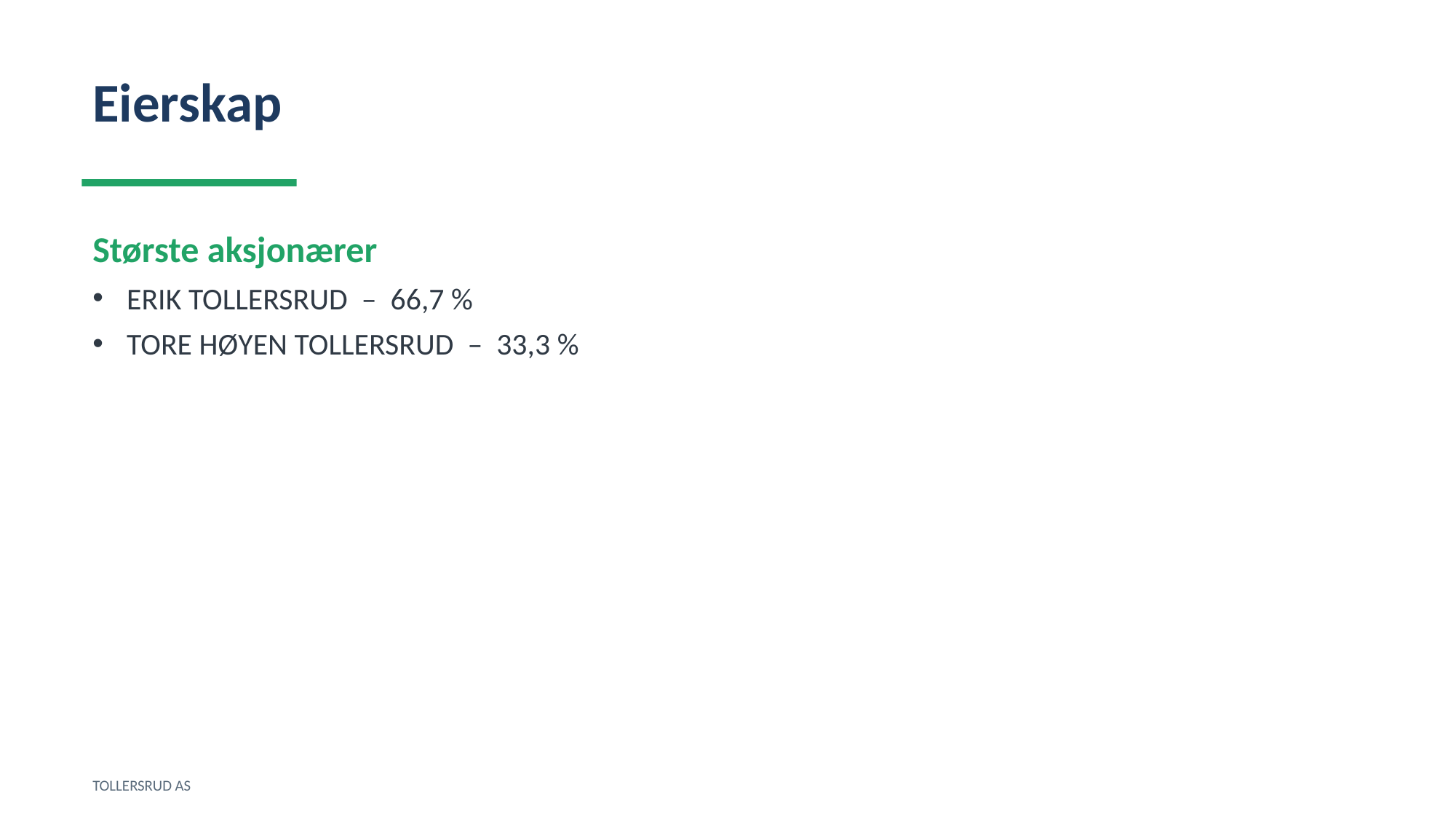

Eierskap

Største aksjonærer
ERIK TOLLERSRUD  –  66,7 %
TORE HØYEN TOLLERSRUD  –  33,3 %
TOLLERSRUD AS